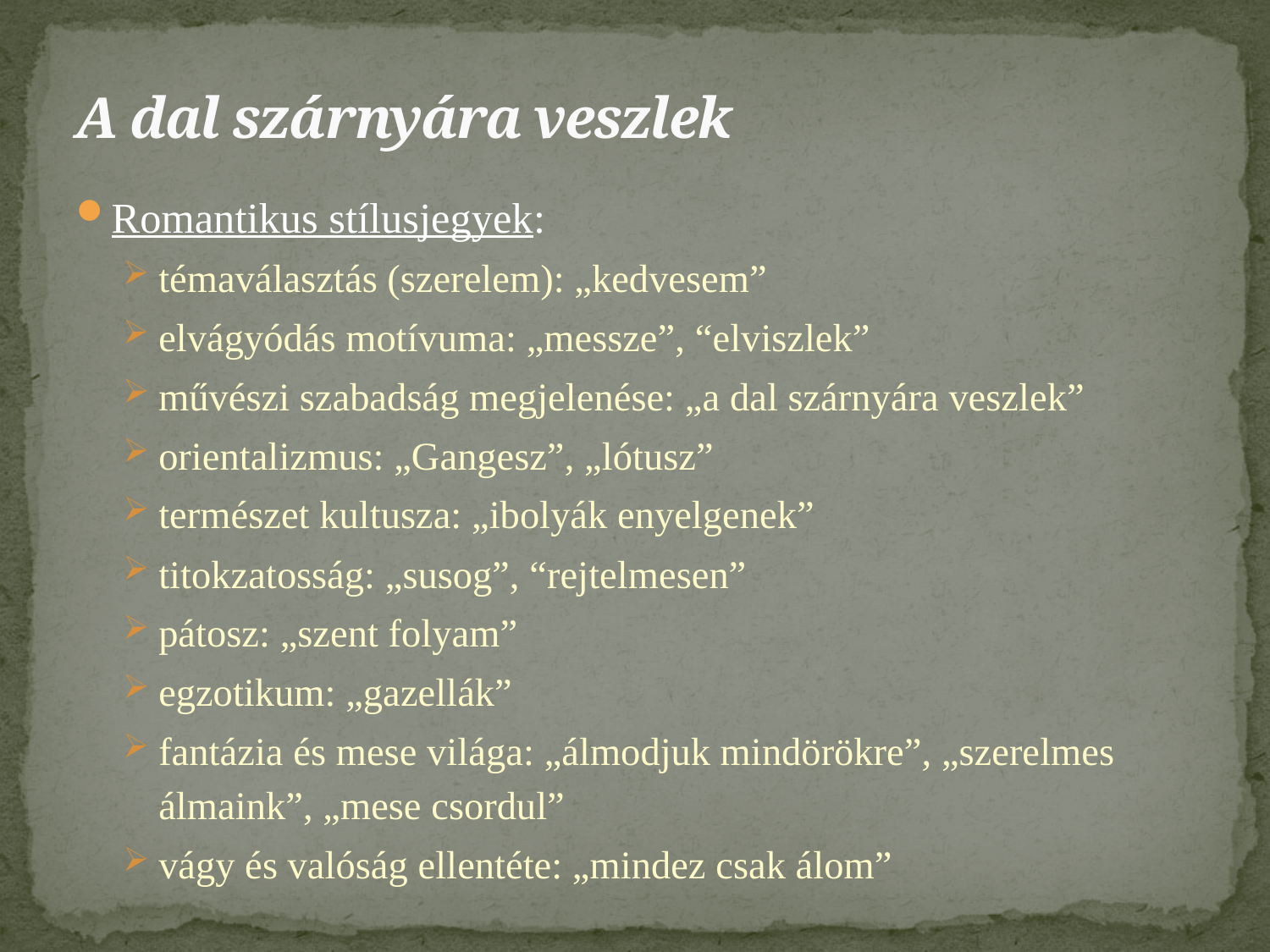

# A dal szárnyára veszlek
Romantikus stílusjegyek:
témaválasztás (szerelem): „kedvesem”
elvágyódás motívuma: „messze”, “elviszlek”
művészi szabadság megjelenése: „a dal szárnyára veszlek”
orientalizmus: „Gangesz”, „lótusz”
természet kultusza: „ibolyák enyelgenek”
titokzatosság: „susog”, “rejtelmesen”
pátosz: „szent folyam”
egzotikum: „gazellák”
fantázia és mese világa: „álmodjuk mindörökre”, „szerelmes álmaink”, „mese csordul”
vágy és valóság ellentéte: „mindez csak álom”